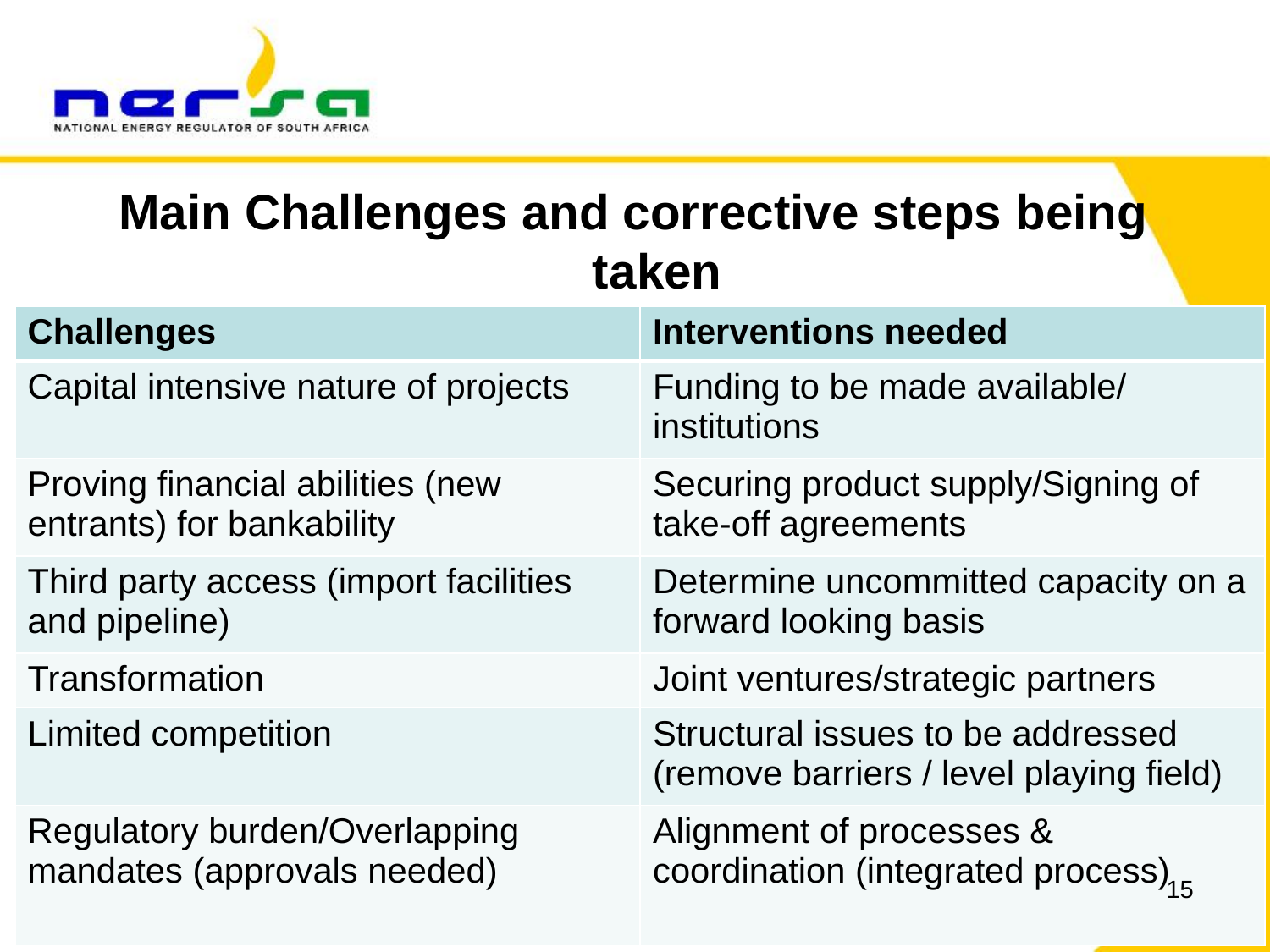

# Main Challenges and corrective steps being taken
| Challenges | Interventions needed |
| --- | --- |
| Capital intensive nature of projects | Funding to be made available/ institutions |
| Proving financial abilities (new entrants) for bankability | Securing product supply/Signing of take-off agreements |
| Third party access (import facilities and pipeline) | Determine uncommitted capacity on a forward looking basis |
| Transformation | Joint ventures/strategic partners |
| Limited competition | Structural issues to be addressed (remove barriers / level playing field) |
| Regulatory burden/Overlapping mandates (approvals needed) | Alignment of processes & coordination (integrated process) |
15